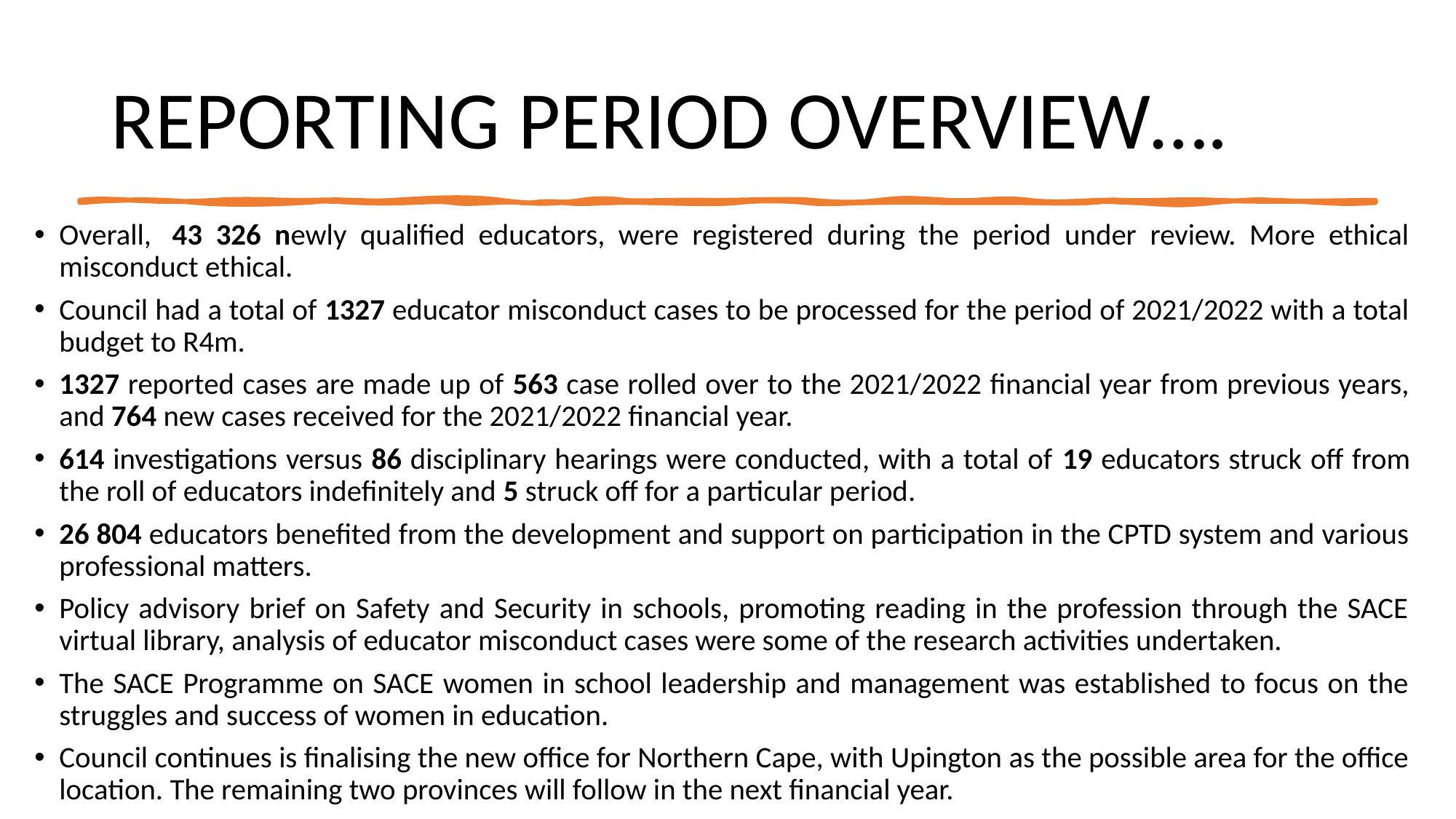

# REPORTING PERIOD OVERVIEW….

Overall, 43 326 newly qualified educators, were registered during the period under review. More ethical misconduct ethical.
Council had a total of 1327 educator misconduct cases to be processed for the period of 2021/2022 with a total budget to R4m.
1327 reported cases are made up of 563 case rolled over to the 2021/2022 financial year from previous years, and 764 new cases received for the 2021/2022 financial year.
614 investigations versus 86 disciplinary hearings were conducted, with a total of 19 educators struck off from the roll of educators indefinitely and 5 struck off for a particular period.
26 804 educators benefited from the development and support on participation in the CPTD system and various professional matters.
Policy advisory brief on Safety and Security in schools, promoting reading in the profession through the SACE virtual library, analysis of educator misconduct cases were some of the research activities undertaken.
The SACE Programme on SACE women in school leadership and management was established to focus on the struggles and success of women in education.
Council continues is finalising the new office for Northern Cape, with Upington as the possible area for the office location. The remaining two provinces will follow in the next financial year.